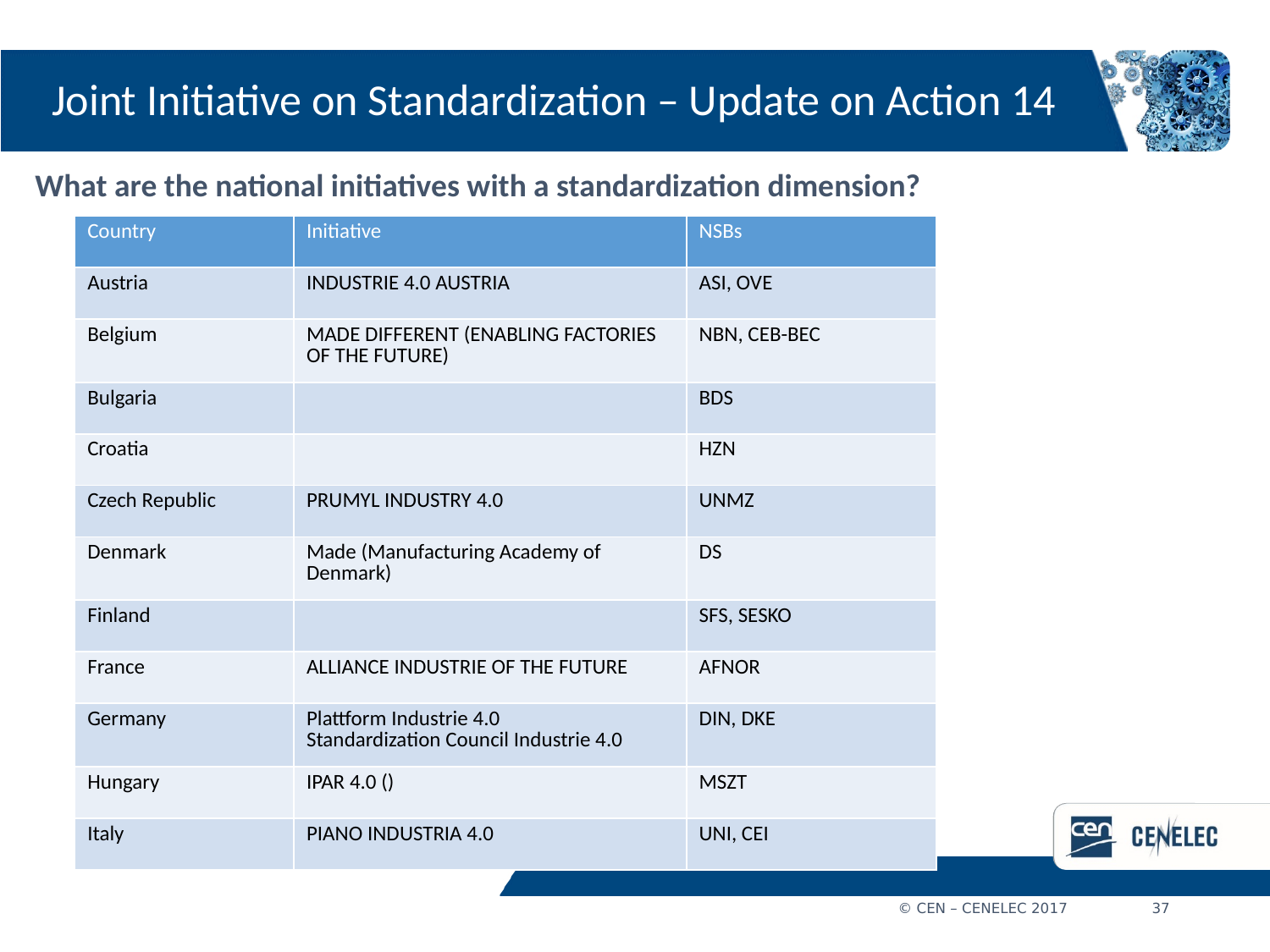

# Joint Initiative on Standardization – Update on Action 14
What are the national initiatives with a standardization dimension?
| Country | Initiative | NSBs |
| --- | --- | --- |
| Austria | INDUSTRIE 4.0 AUSTRIA | ASI, OVE |
| Belgium | MADE DIFFERENT (ENABLING FACTORIES OF THE FUTURE) | NBN, CEB-BEC |
| Bulgaria |  | BDS |
| Croatia |  | HZN |
| Czech Republic | PRUMYL INDUSTRY 4.0 | UNMZ |
| Denmark | Made (Manufacturing Academy of Denmark) | DS |
| Finland |  | SFS, SESKO |
| France | ALLIANCE INDUSTRIE OF THE FUTURE | AFNOR |
| Germany | Plattform Industrie 4.0 Standardization Council Industrie 4.0 | DIN, DKE |
| Hungary | IPAR 4.0 () | MSZT |
| Italy | PIANO INDUSTRIA 4.0 | UNI, CEI |
© CEN – CENELEC 2017	37